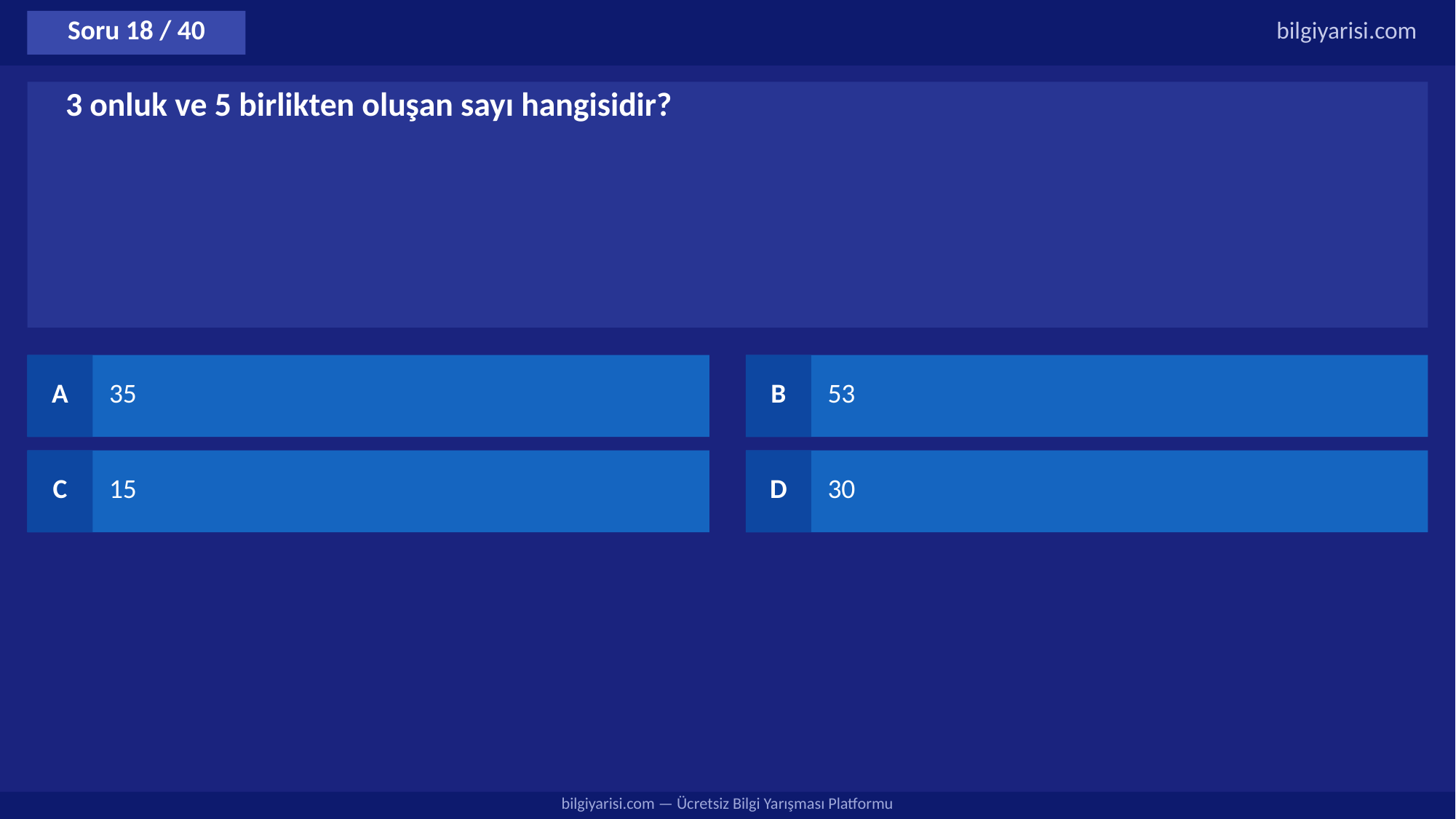

Soru 18 / 40
bilgiyarisi.com

3 onluk ve 5 birlikten oluşan sayı hangisidir?

A
35

B
53

C
15

D
30
bilgiyarisi.com — Ücretsiz Bilgi Yarışması Platformu